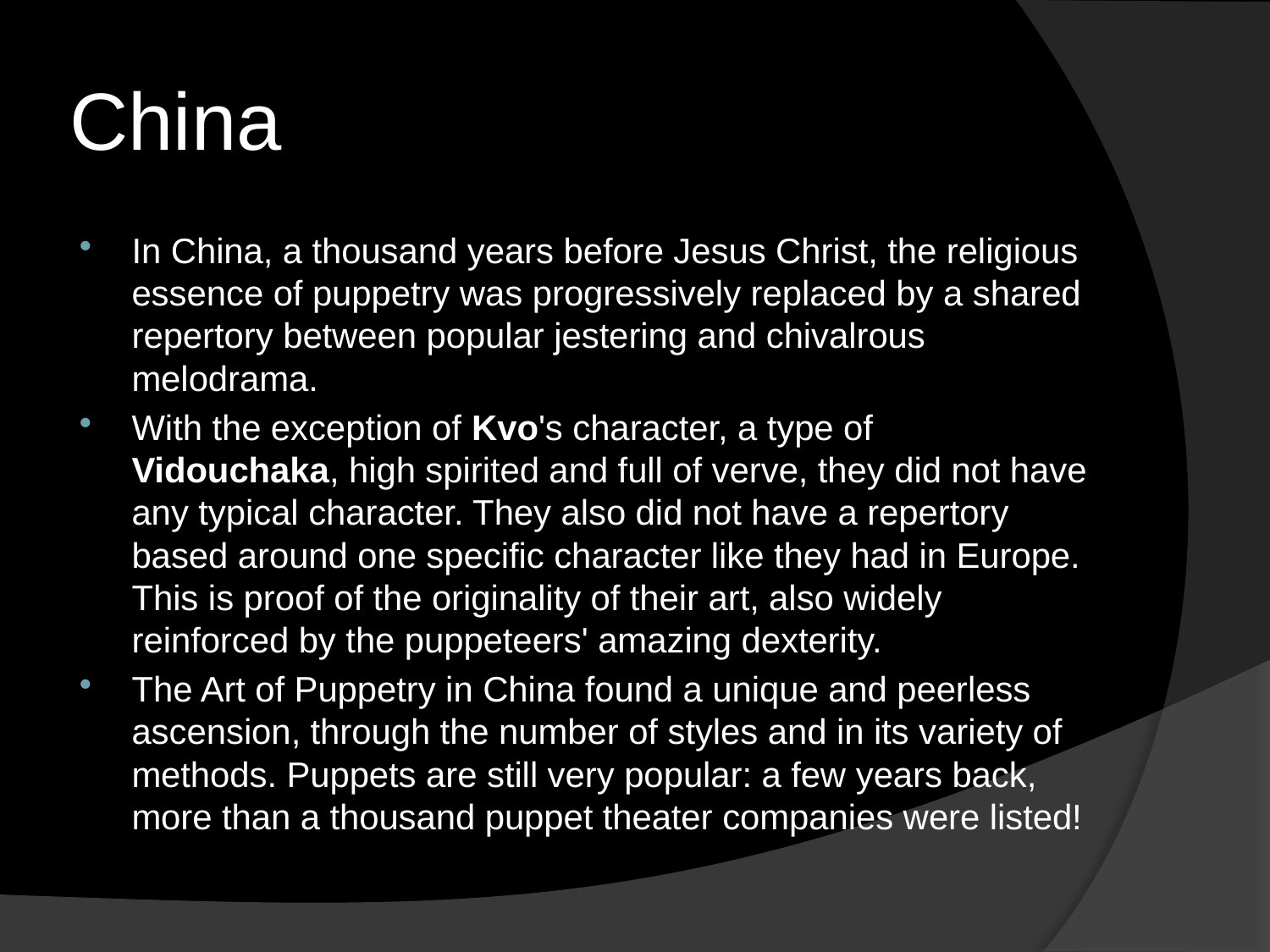

# China
In China, a thousand years before Jesus Christ, the religious essence of puppetry was progressively replaced by a shared repertory between popular jestering and chivalrous melodrama.
With the exception of Kvo's character, a type of Vidouchaka, high spirited and full of verve, they did not have any typical character. They also did not have a repertory based around one specific character like they had in Europe. This is proof of the originality of their art, also widely reinforced by the puppeteers' amazing dexterity.
The Art of Puppetry in China found a unique and peerless ascension, through the number of styles and in its variety of methods. Puppets are still very popular: a few years back, more than a thousand puppet theater companies were listed!